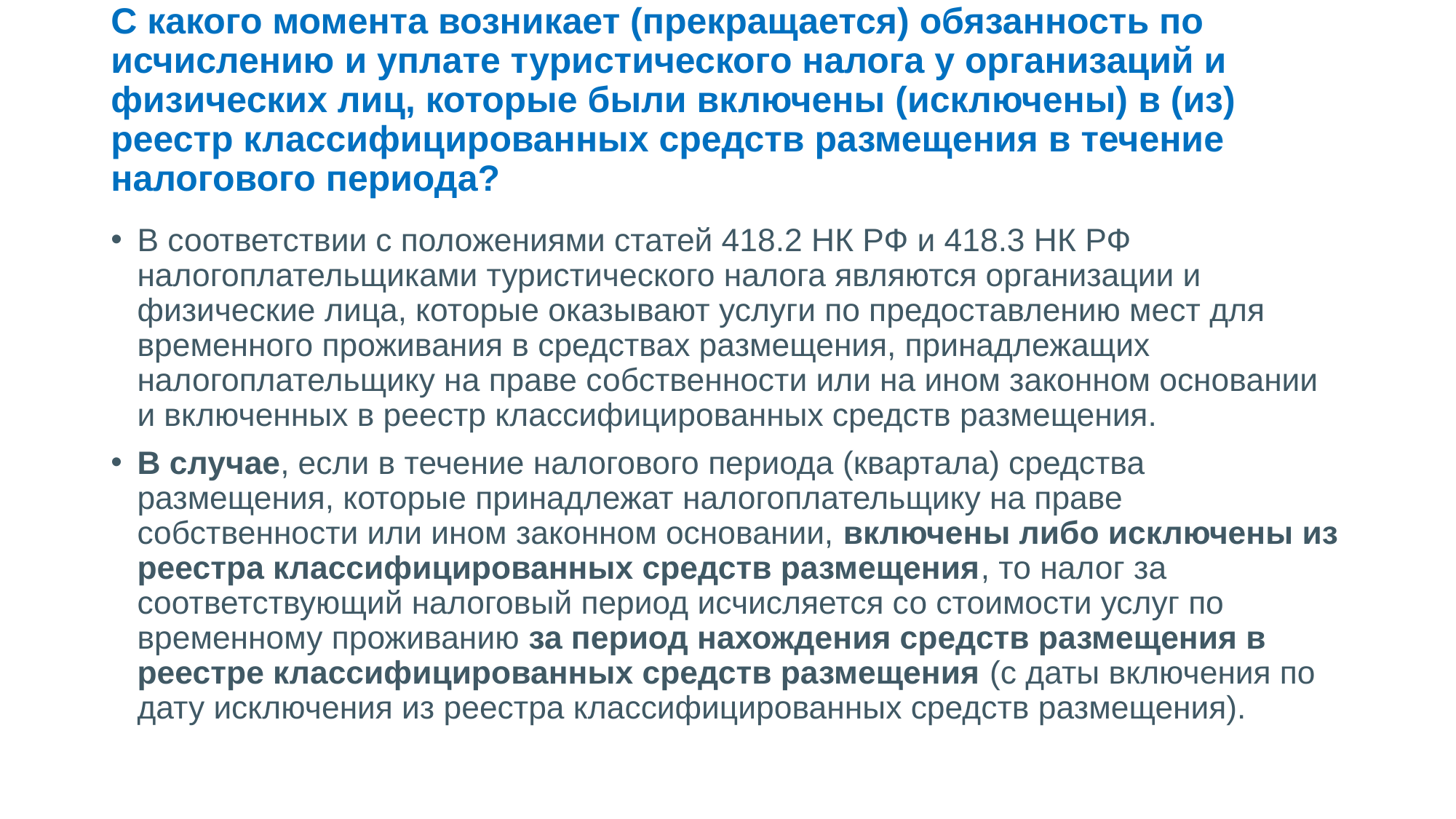

# С какого момента возникает (прекращается) обязанность по исчислению и уплате туристического налога у организаций и физических лиц, которые были включены (исключены) в (из) реестр классифицированных средств размещения в течение налогового периода?
В соответствии с положениями статей 418.2 НК РФ и 418.3 НК РФ налогоплательщиками туристического налога являются организации и физические лица, которые оказывают услуги по предоставлению мест для временного проживания в средствах размещения, принадлежащих налогоплательщику на праве собственности или на ином законном основании и включенных в реестр классифицированных средств размещения.
В случае, если в течение налогового периода (квартала) средства размещения, которые принадлежат налогоплательщику на праве собственности или ином законном основании, включены либо исключены из реестра классифицированных средств размещения, то налог за соответствующий налоговый период исчисляется со стоимости услуг по временному проживанию за период нахождения средств размещения в реестре классифицированных средств размещения (с даты включения по дату исключения из реестра классифицированных средств размещения).